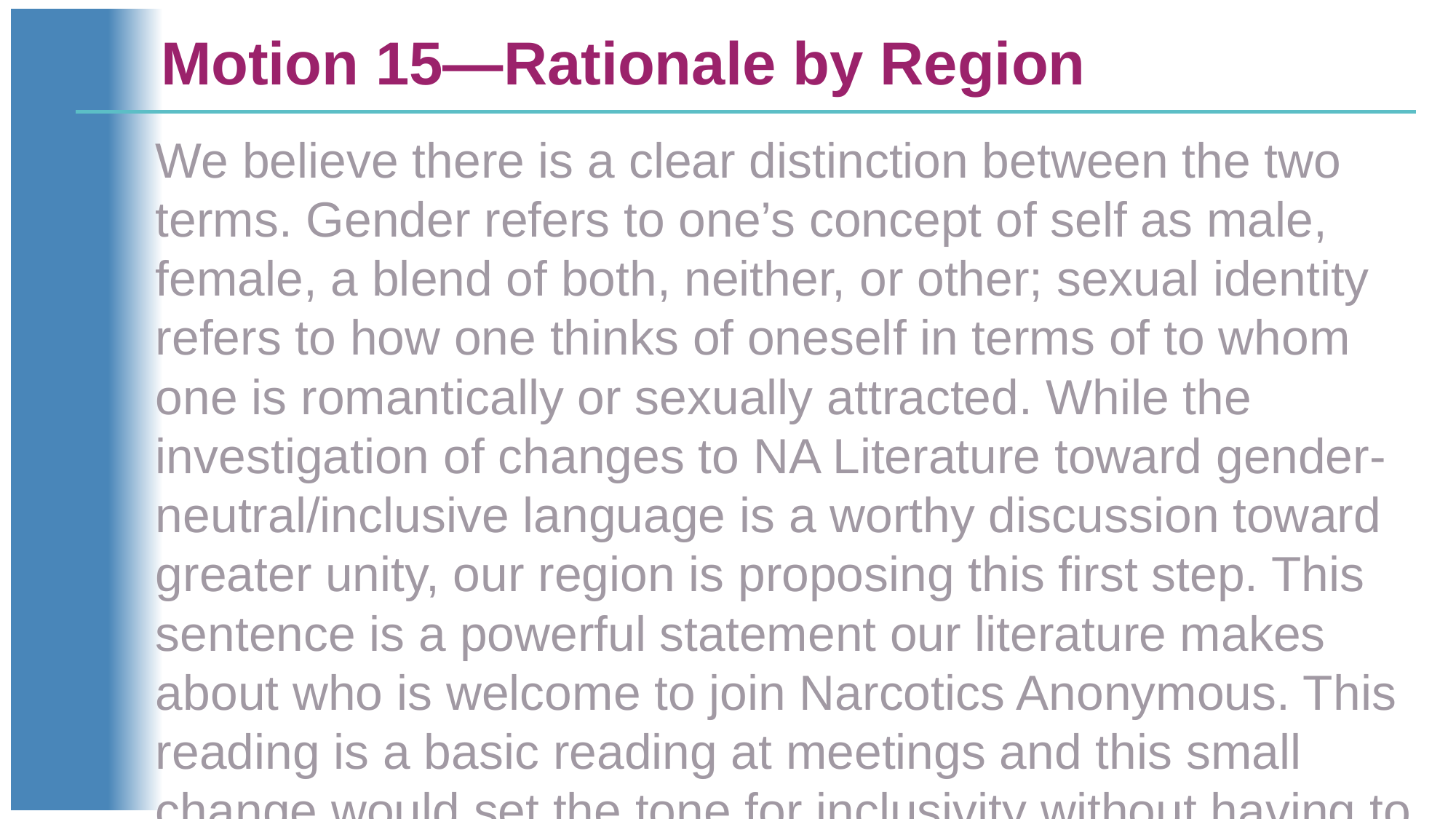

Motion 15—Rationale by Region
We believe there is a clear distinction between the two terms. Gender refers to one’s concept of self as male, female, a blend of both, neither, or other; sexual identity refers to how one thinks of oneself in terms of to whom one is romantically or sexually attracted. While the investigation of changes to NA Literature toward gender-neutral/inclusive language is a worthy discussion toward greater unity, our region is proposing this first step. This sentence is a powerful statement our literature makes about who is welcome to join Narcotics Anonymous. This reading is a basic reading at meetings and this small change would set the tone for inclusivity without having to negotiate too many cultural differences in language and concepts of personal identity worldwide. . . .